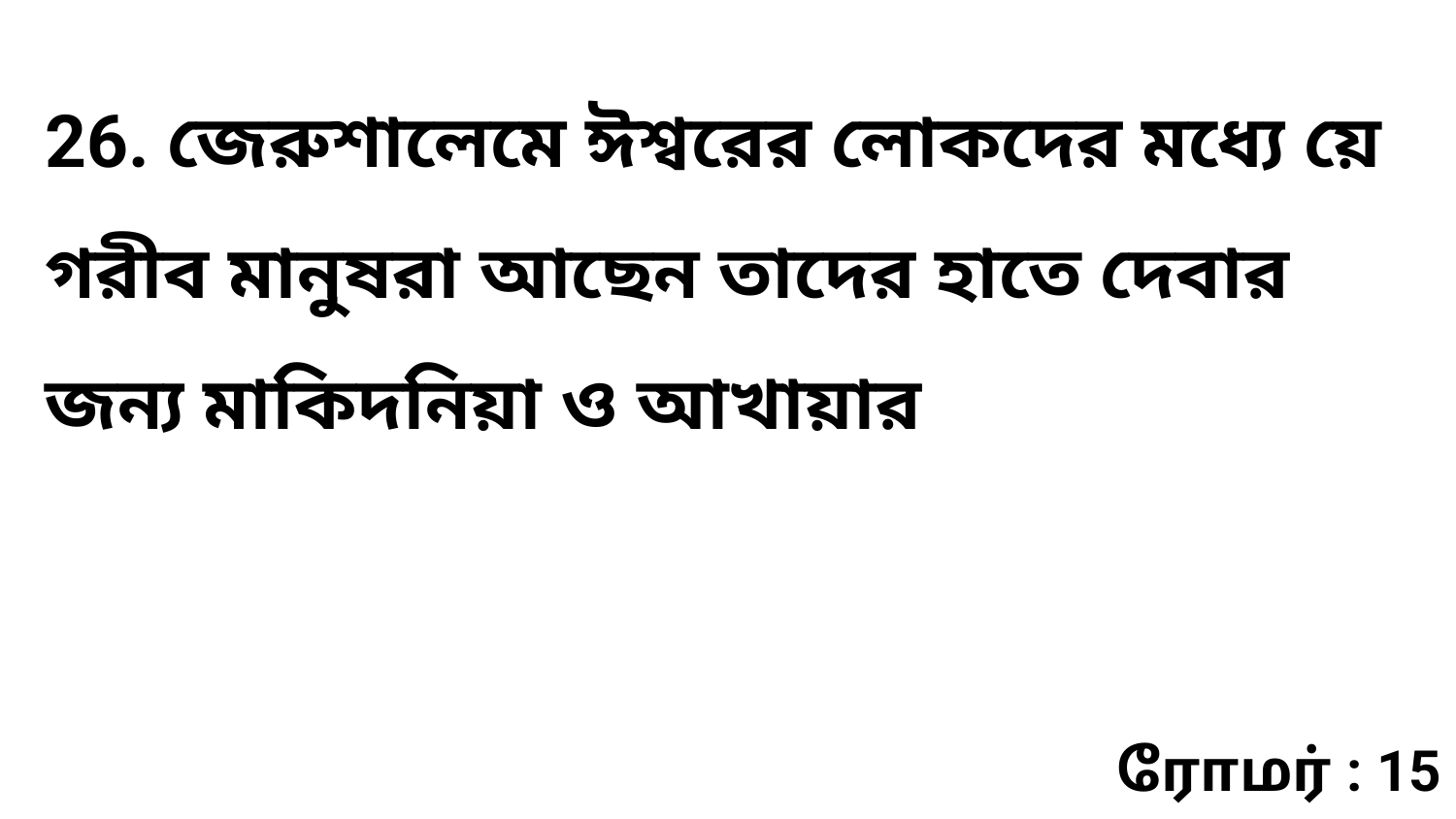

26. জেরুশালেমে ঈশ্বরের লোকদের মধ্যে য়ে গরীব মানুষরা আছেন তাদের হাতে দেবার জন্য মাকিদনিয়া ও আখায়ার
ரோமர் : 15